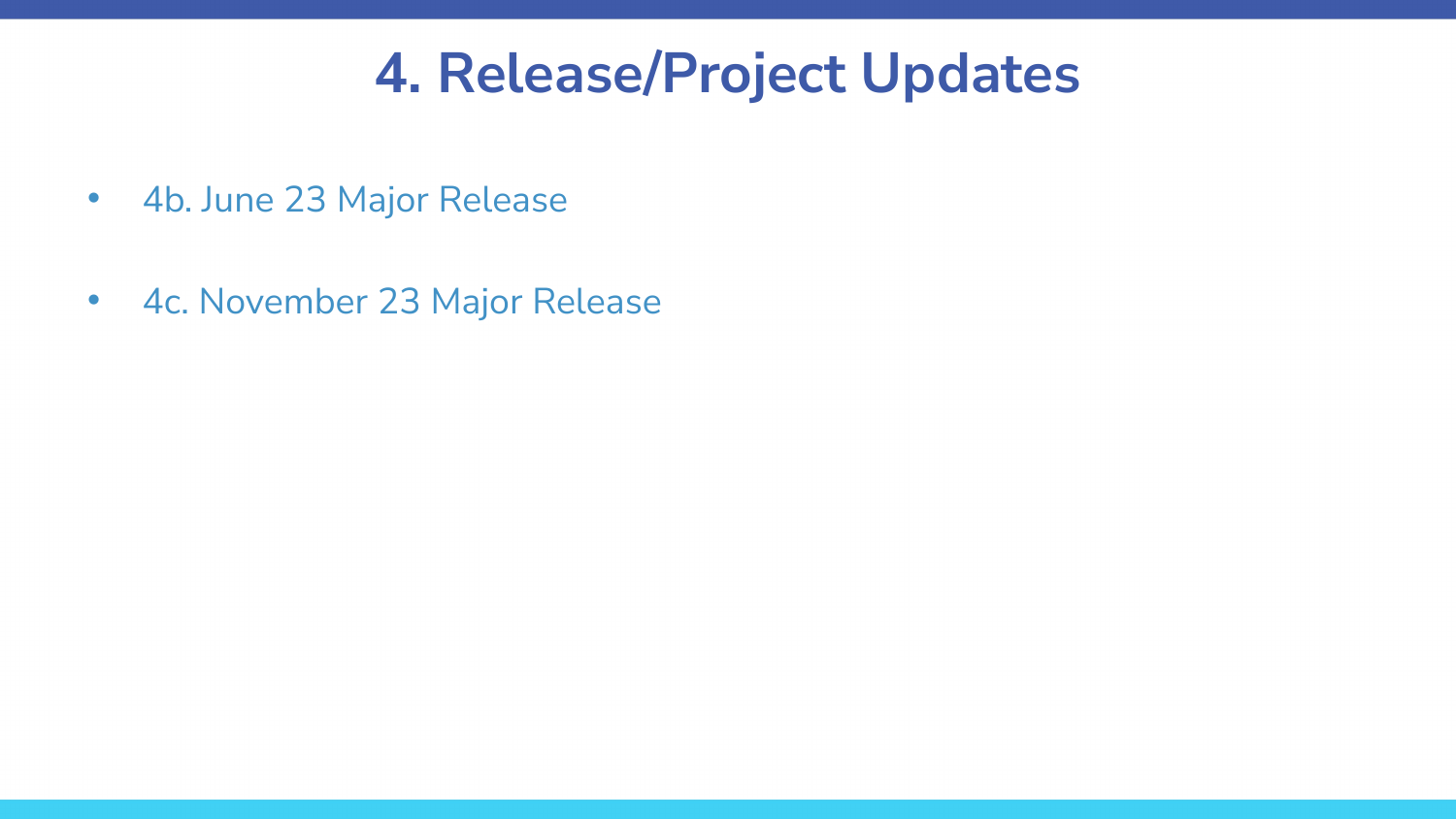

# 4. Release/Project Updates
4b. June 23 Major Release

4c. November 23 Major Release